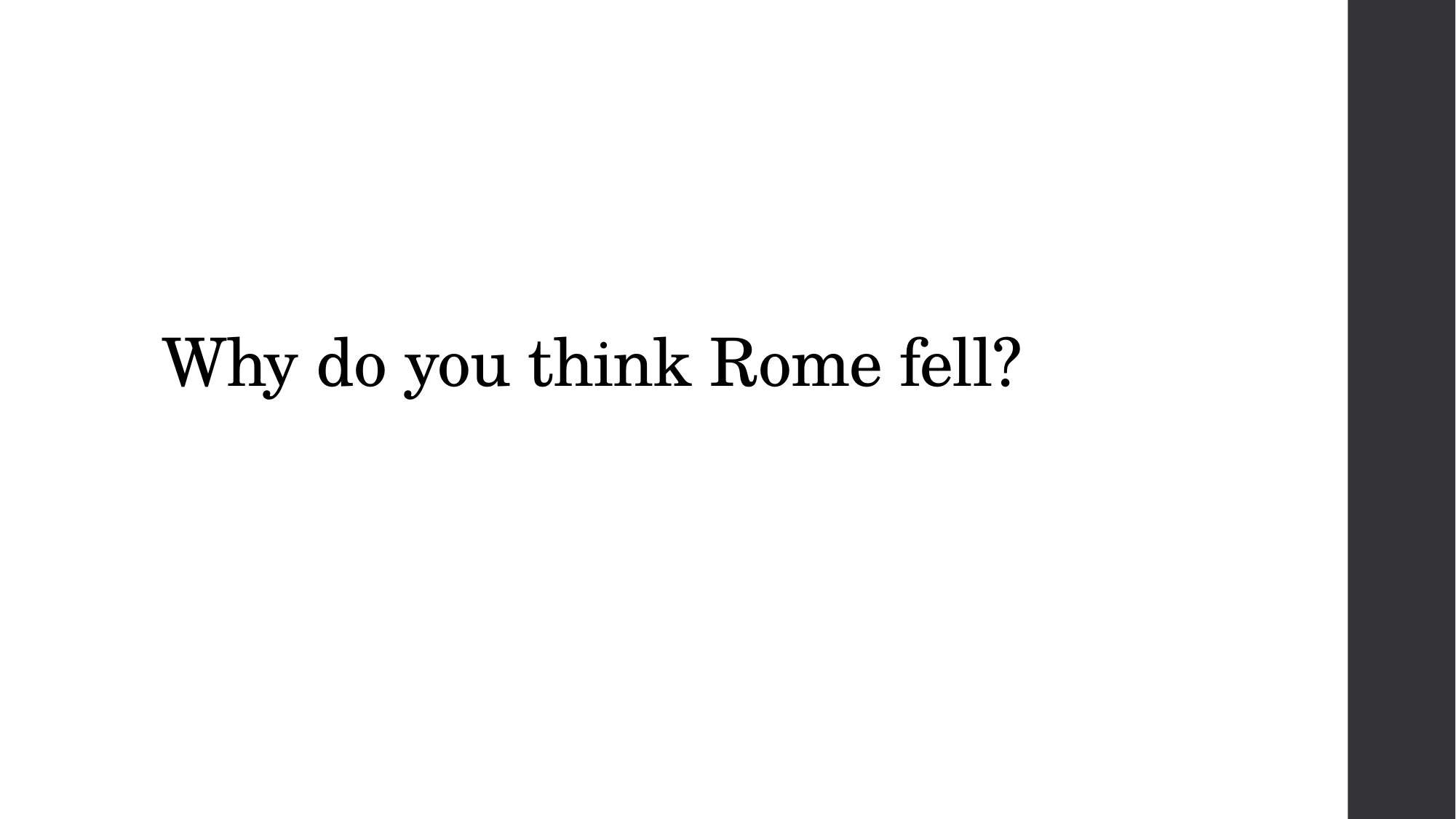

# Why do you think Rome fell?